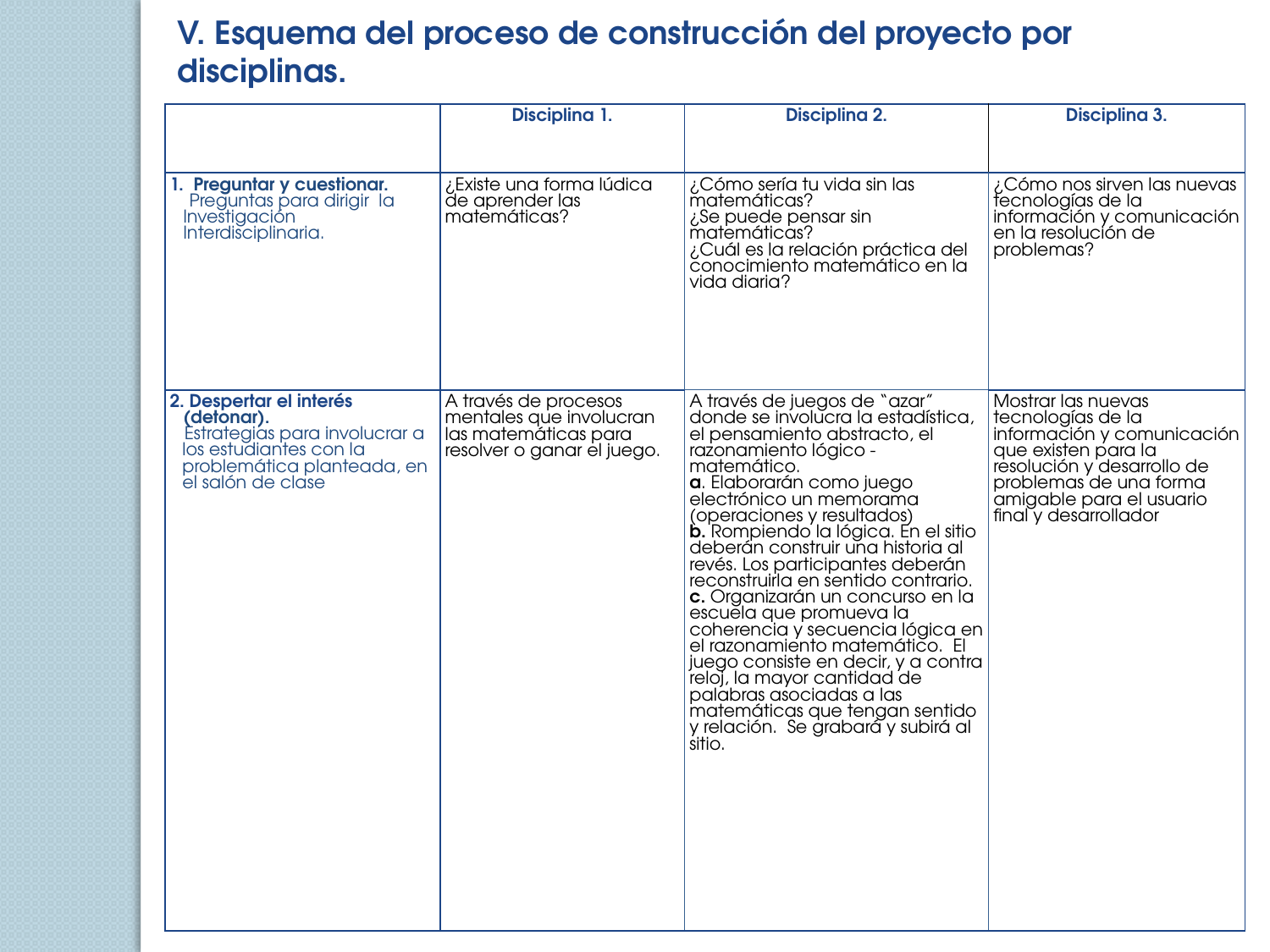

V. Esquema del proceso de construcción del proyecto por disciplinas.
|  | Disciplina 1. | Disciplina 2. | Disciplina 3. |
| --- | --- | --- | --- |
| 1.  Preguntar y cuestionar.     Preguntas para dirigir  la Investigación Interdisciplinaria. | ¿Existe una forma lúdica de aprender las matemáticas? | ¿Cómo sería tu vida sin las matemáticas? ¿Se puede pensar sin matemáticas? ¿Cuál es la relación práctica del conocimiento matemático en la vida diaria? | ¿Cómo nos sirven las nuevas tecnologías de la información y comunicación en la resolución de problemas? |
| 2. Despertar el interés (detonar).    Estrategias para involucrar a los estudiantes con la problemática planteada, en el salón de clase | A través de procesos mentales que involucran las matemáticas para resolver o ganar el juego. | A través de juegos de “azar” donde se involucra la estadística, el pensamiento abstracto, el razonamiento lógico - matemático. a. Elaborarán como juego electrónico un memorama (operaciones y resultados) b. Rompiendo la lógica. En el sitio deberán construir una historia al revés. Los participantes deberán reconstruirla en sentido contrario. c. Organizarán un concurso en la escuela que promueva la coherencia y secuencia lógica en el razonamiento matemático.  El juego consiste en decir, y a contra reloj, la mayor cantidad de palabras asociadas a las matemáticas que tengan sentido y relación.  Se grabará y subirá al sitio. | Mostrar las nuevas tecnologías de la información y comunicación que existen para la resolución y desarrollo de problemas de una forma amigable para el usuario final y desarrollador |